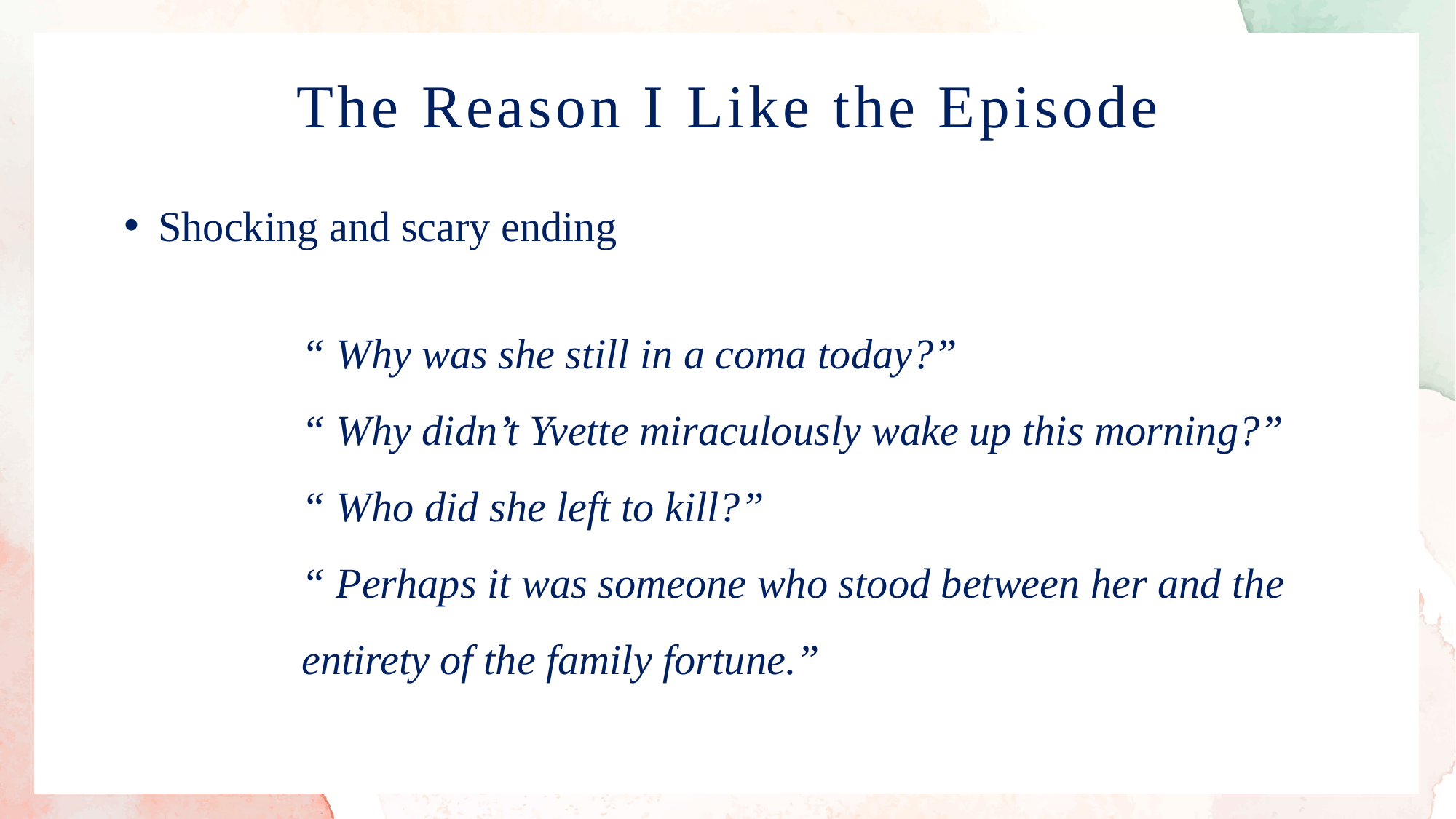

The Reason I Like the Episode
Shocking and scary ending
“ Why was she still in a coma today?”
“ Why didn’t Yvette miraculously wake up this morning?”
“ Who did she left to kill?”
“ Perhaps it was someone who stood between her and the entirety of the family fortune.”